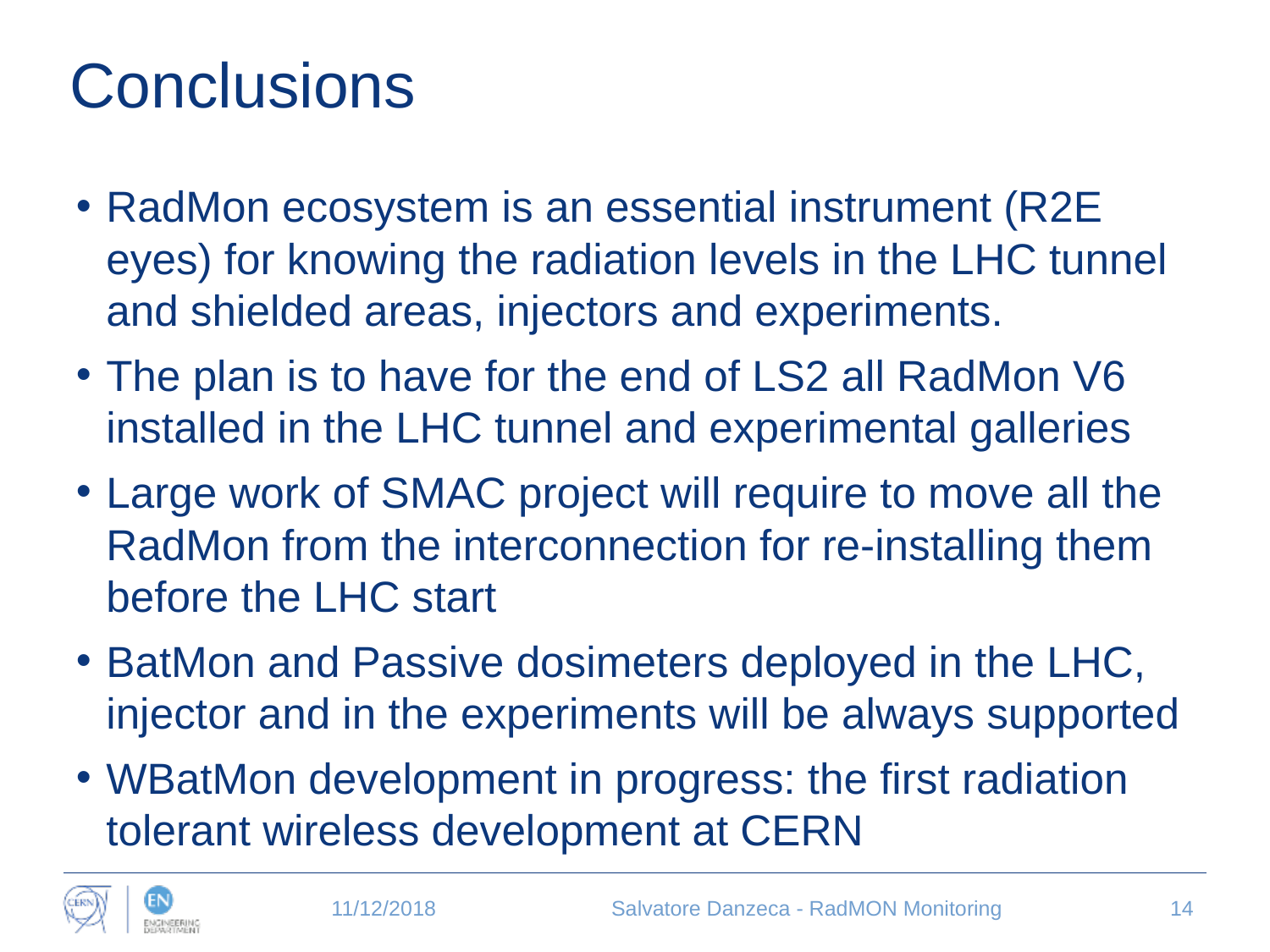

# Conclusions
RadMon ecosystem is an essential instrument (R2E eyes) for knowing the radiation levels in the LHC tunnel and shielded areas, injectors and experiments.
The plan is to have for the end of LS2 all RadMon V6 installed in the LHC tunnel and experimental galleries
Large work of SMAC project will require to move all the RadMon from the interconnection for re-installing them before the LHC start
BatMon and Passive dosimeters deployed in the LHC, injector and in the experiments will be always supported
WBatMon development in progress: the first radiation tolerant wireless development at CERN
11/12/2018
Salvatore Danzeca - RadMON Monitoring
14